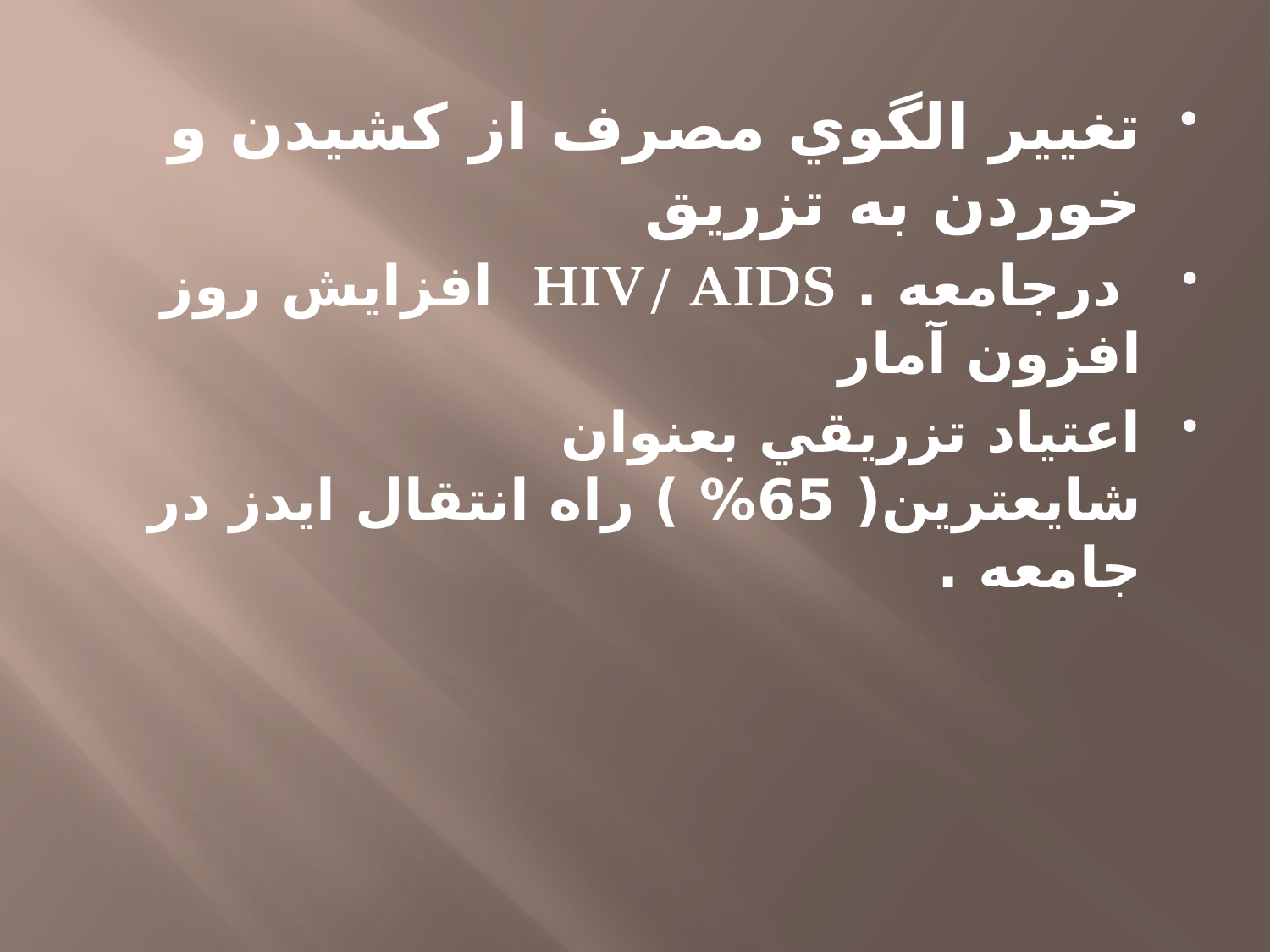

تغيير الگوي مصرف از كشيدن و خوردن به تزريق
 درجامعه . HIV/ AIDS  افزايش روز افزون آمار
اعتياد تزريقي بعنوان شايعترين( 65% ) راه انتقال ايدز در جامعه .